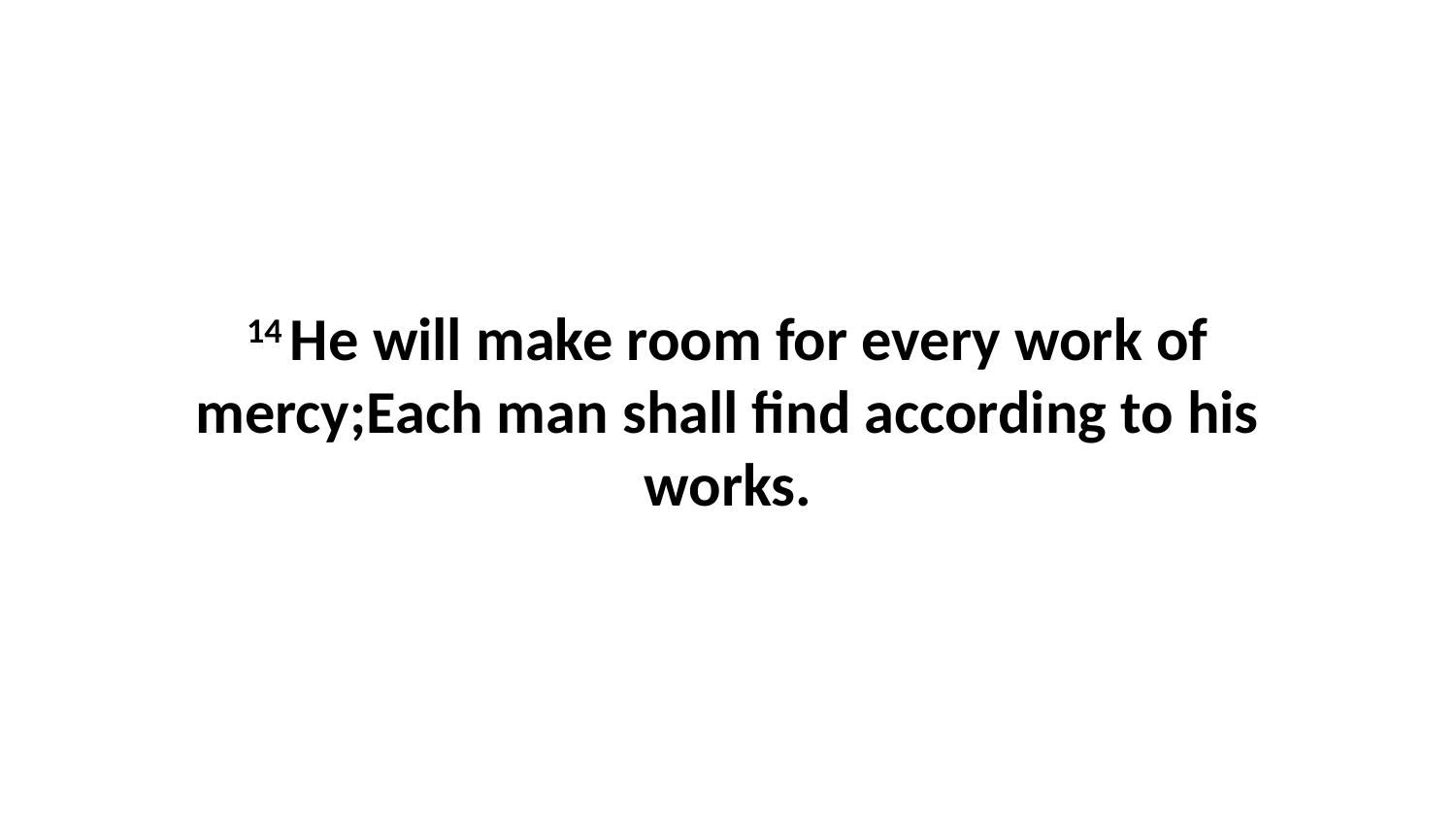

14 He will make room for every work of mercy;Each man shall find according to his works.